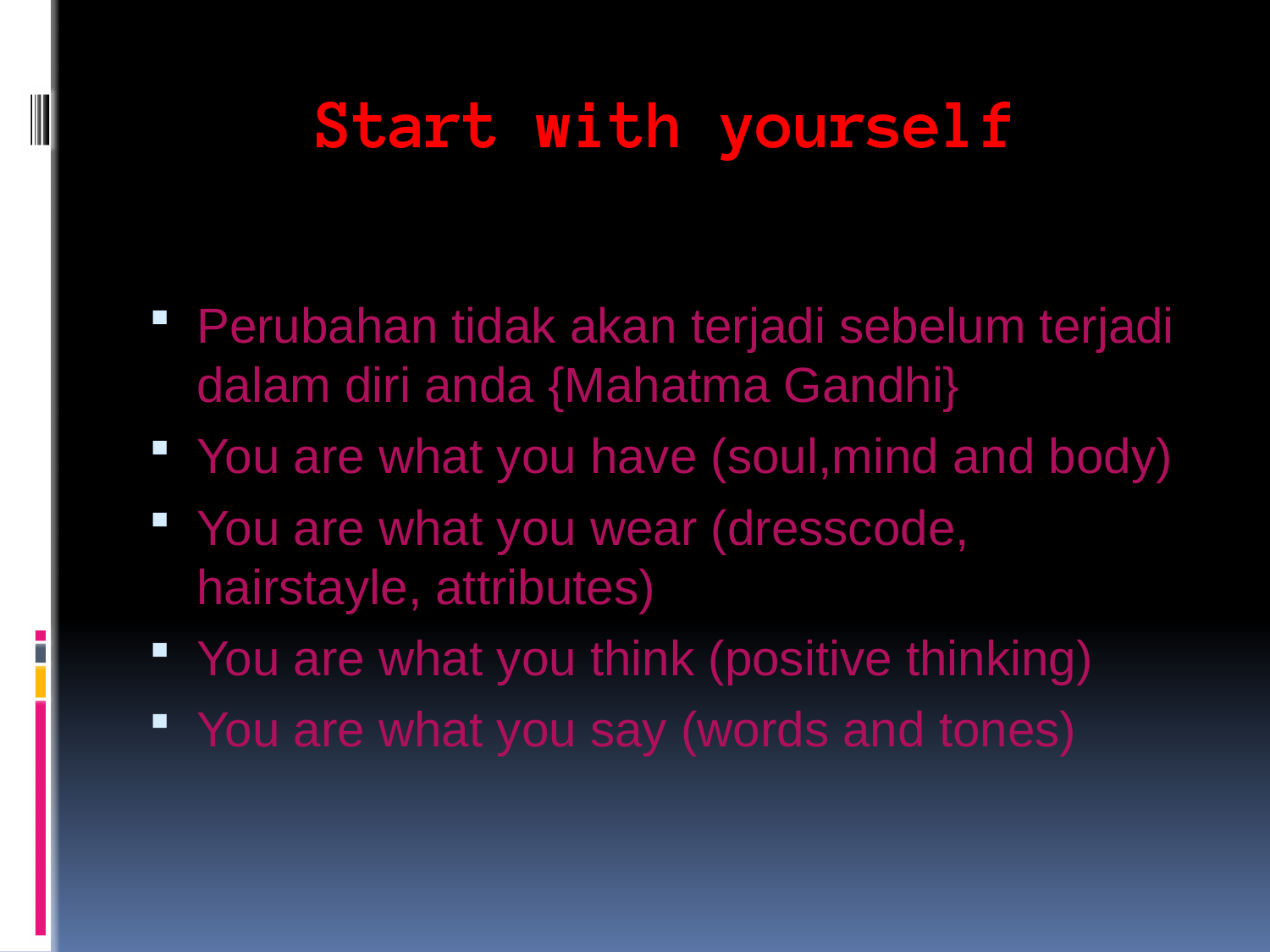

# Start with yourself
Perubahan tidak akan terjadi sebelum terjadi dalam diri anda {Mahatma Gandhi}
You are what you have (soul,mind and body)
You are what you wear (dresscode, hairstayle, attributes)
You are what you think (positive thinking)
You are what you say (words and tones)